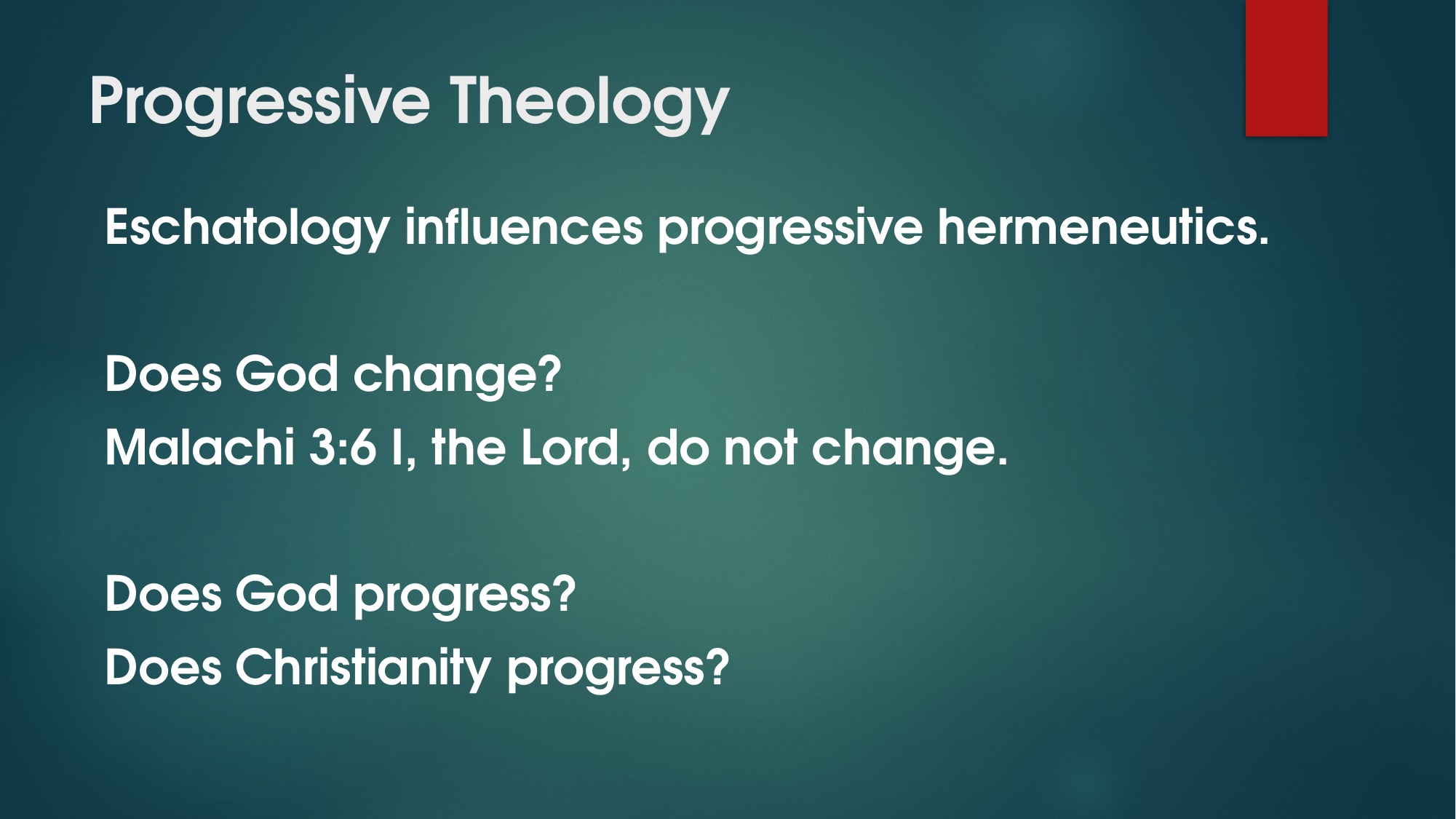

# Progressive Theology
Eschatology influences progressive hermeneutics.

Does God change?
Malachi 3:6 I, the Lord, do not change.

Does God progress?
Does Christianity progress?